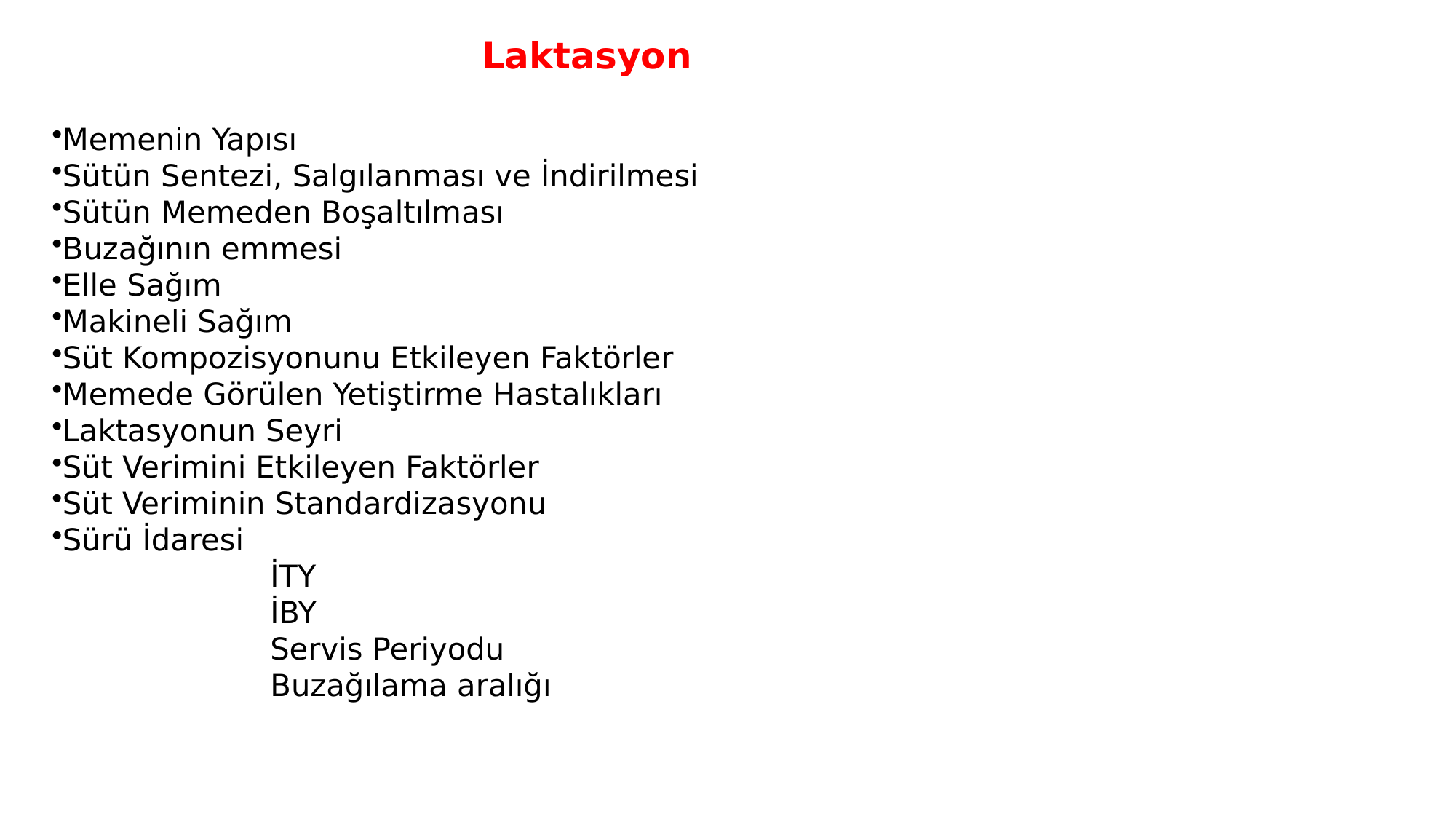

Laktasyon

Memenin Yapısı
Sütün Sentezi, Salgılanması ve İndirilmesi
Sütün Memeden Boşaltılması
Buzağının emmesi
Elle Sağım
Makineli Sağım
Süt Kompozisyonunu Etkileyen Faktörler
Memede Görülen Yetiştirme Hastalıkları
Laktasyonun Seyri
Süt Verimini Etkileyen Faktörler
Süt Veriminin Standardizasyonu
Sürü İdaresi
		İTY
	İBY
	Servis Periyodu
	Buzağılama aralığı